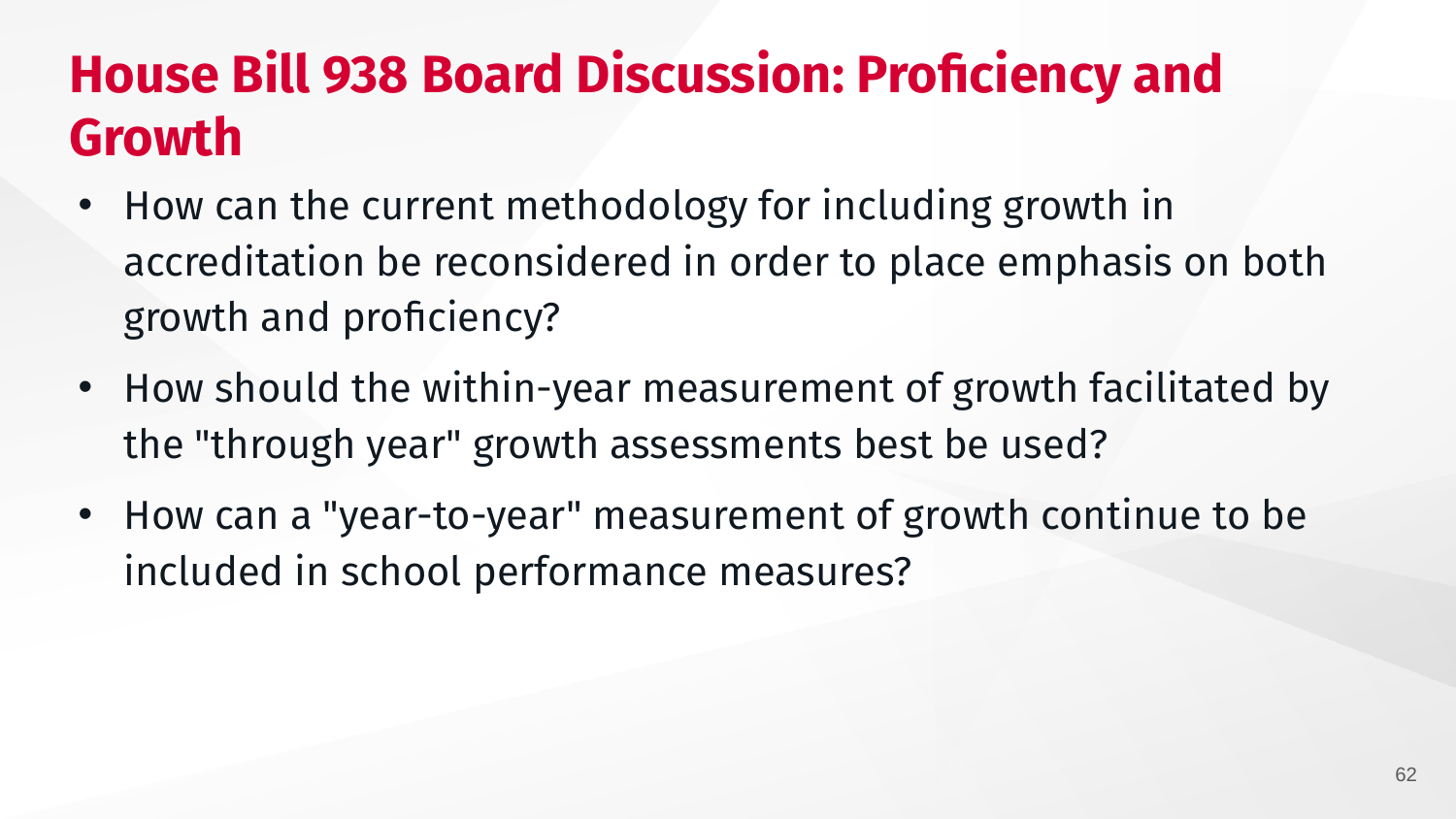

# House Bill 938 Board Discussion: Proficiency and Growth
How can the current methodology for including growth in accreditation be reconsidered in order to place emphasis on both growth and proficiency?
How should the within-year measurement of growth facilitated by the "through year" growth assessments best be used?
How can a "year-to-year" measurement of growth continue to be included in school performance measures?
62